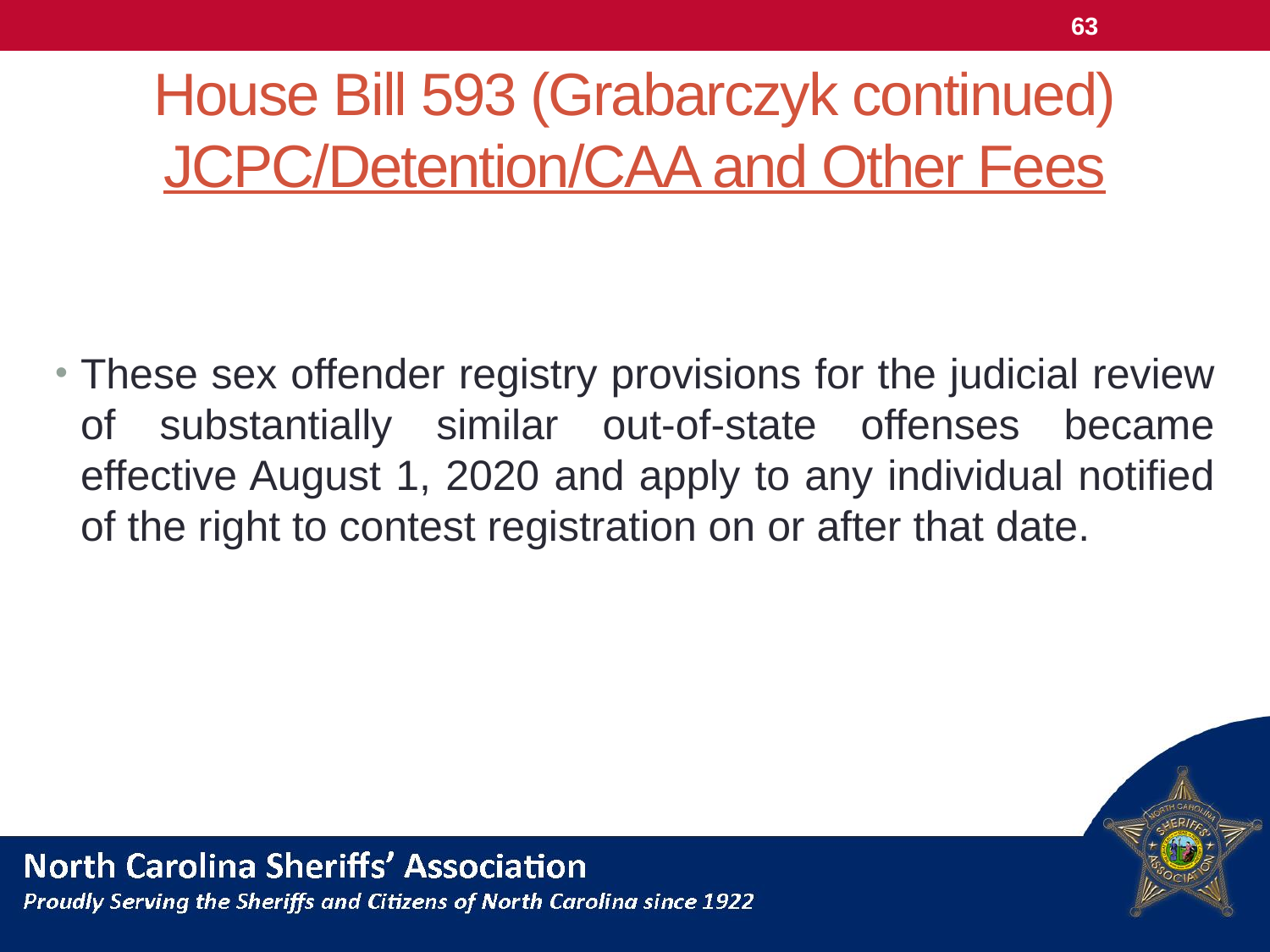

63
# House Bill 593 (Grabarczyk continued) JCPC/Detention/CAA and Other Fees
These sex offender registry provisions for the judicial review of substantially similar out-of-state offenses became effective August 1, 2020 and apply to any individual notified of the right to contest registration on or after that date.